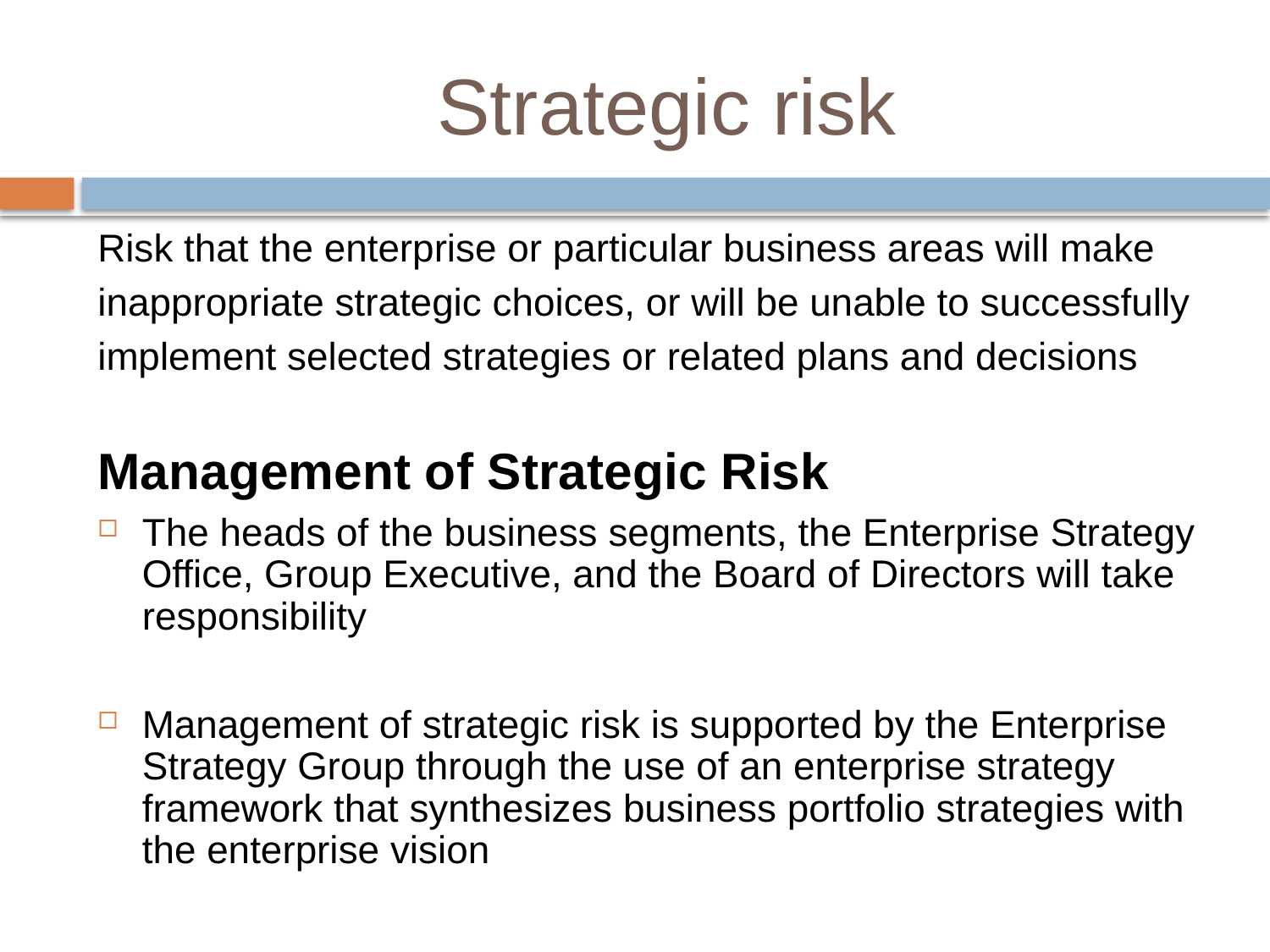

# Strategic risk
Risk that the enterprise or particular business areas will make
inappropriate strategic choices, or will be unable to successfully
implement selected strategies or related plans and decisions

Management of Strategic Risk
The heads of the business segments, the Enterprise Strategy Office, Group Executive, and the Board of Directors will take responsibility

Management of strategic risk is supported by the Enterprise Strategy Group through the use of an enterprise strategy framework that synthesizes business portfolio strategies with the enterprise vision